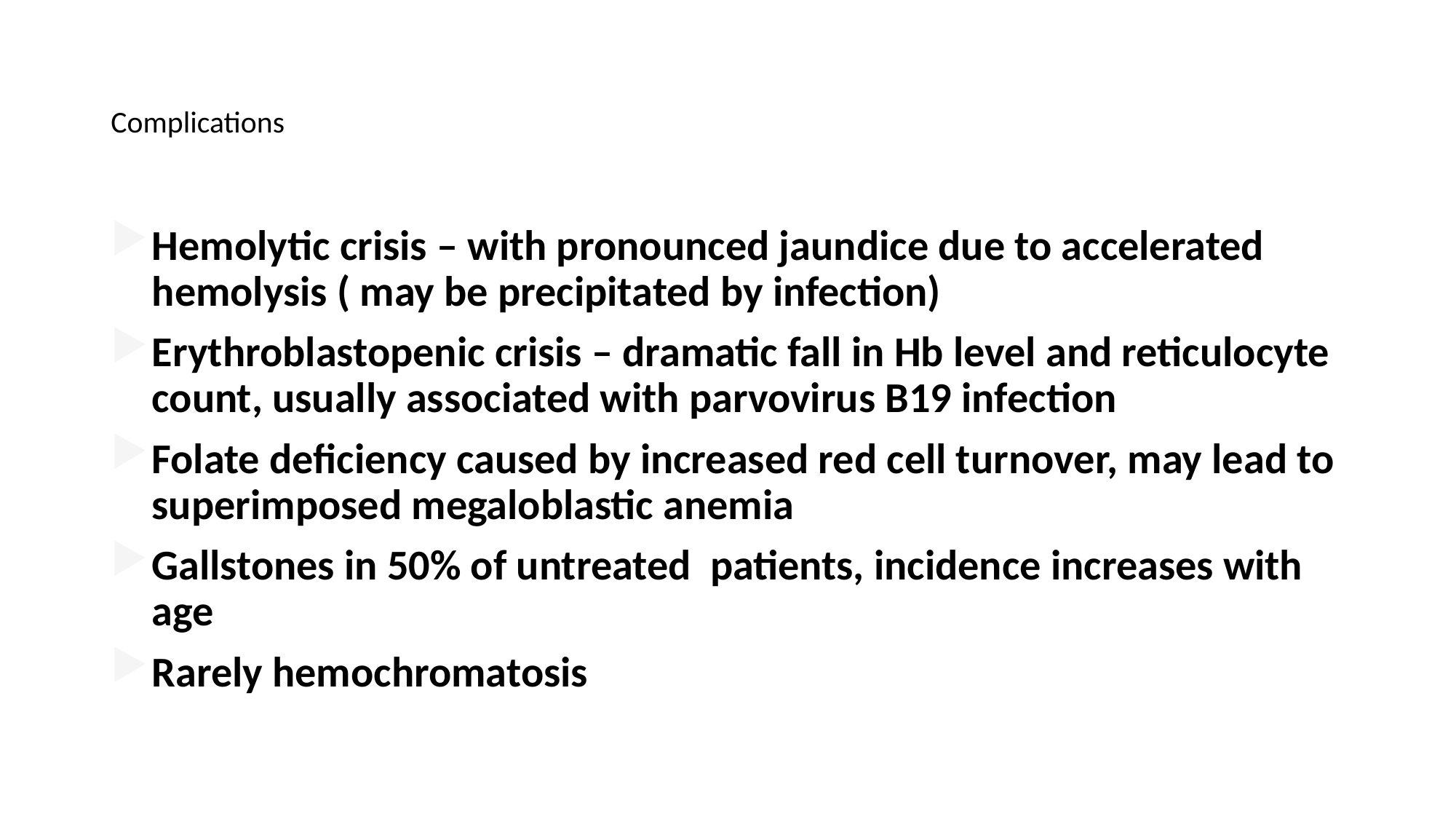

# Complications
Hemolytic crisis – with pronounced jaundice due to accelerated hemolysis ( may be precipitated by infection)
Erythroblastopenic crisis – dramatic fall in Hb level and reticulocyte count, usually associated with parvovirus B19 infection
Folate deficiency caused by increased red cell turnover, may lead to superimposed megaloblastic anemia
Gallstones in 50% of untreated  patients, incidence increases with age
Rarely hemochromatosis